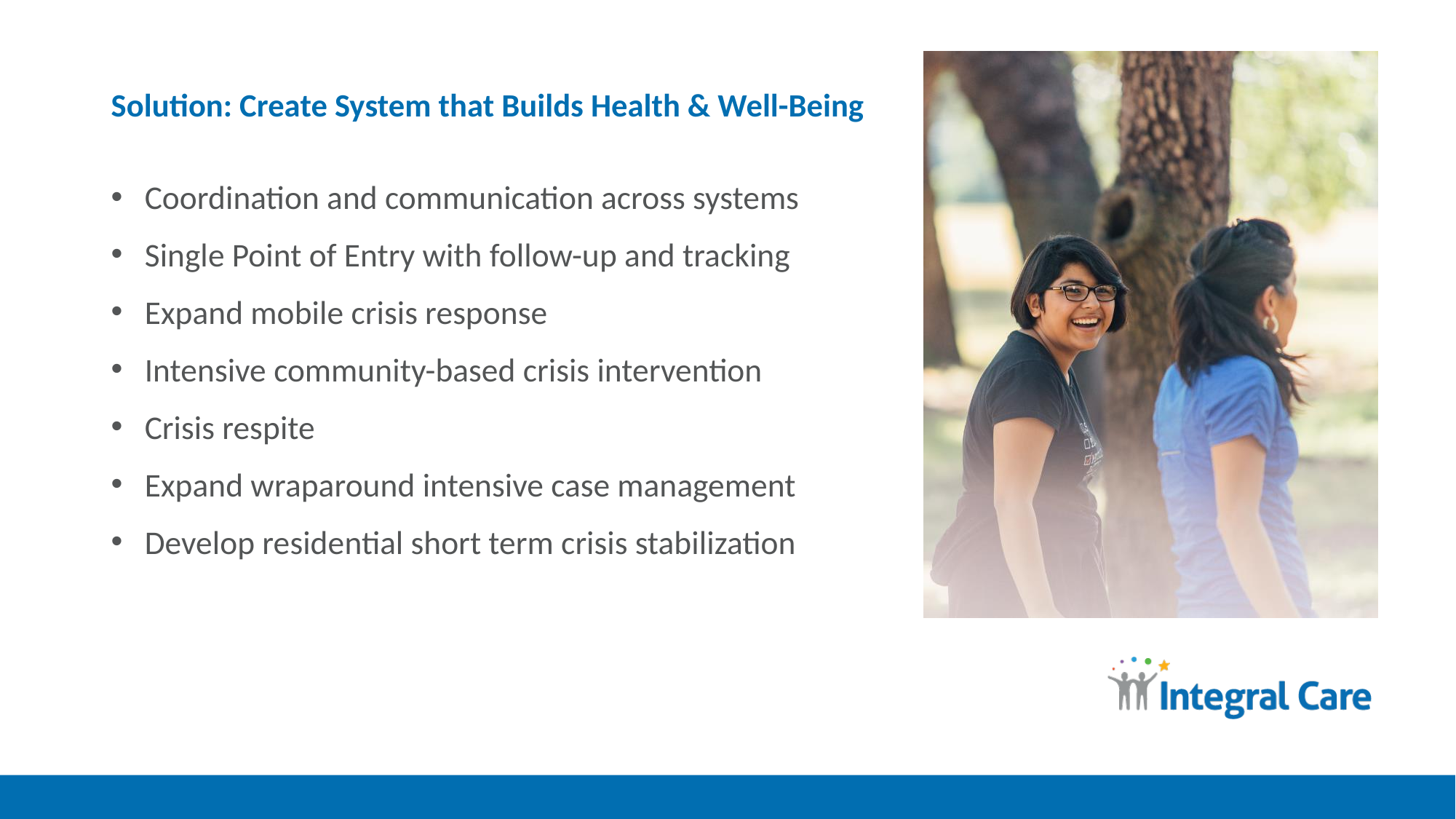

# Solution: Create System that Builds Health & Well-Being
Coordination and communication across systems
Single Point of Entry with follow-up and tracking
Expand mobile crisis response
Intensive community-based crisis intervention
Crisis respite
Expand wraparound intensive case management
Develop residential short term crisis stabilization